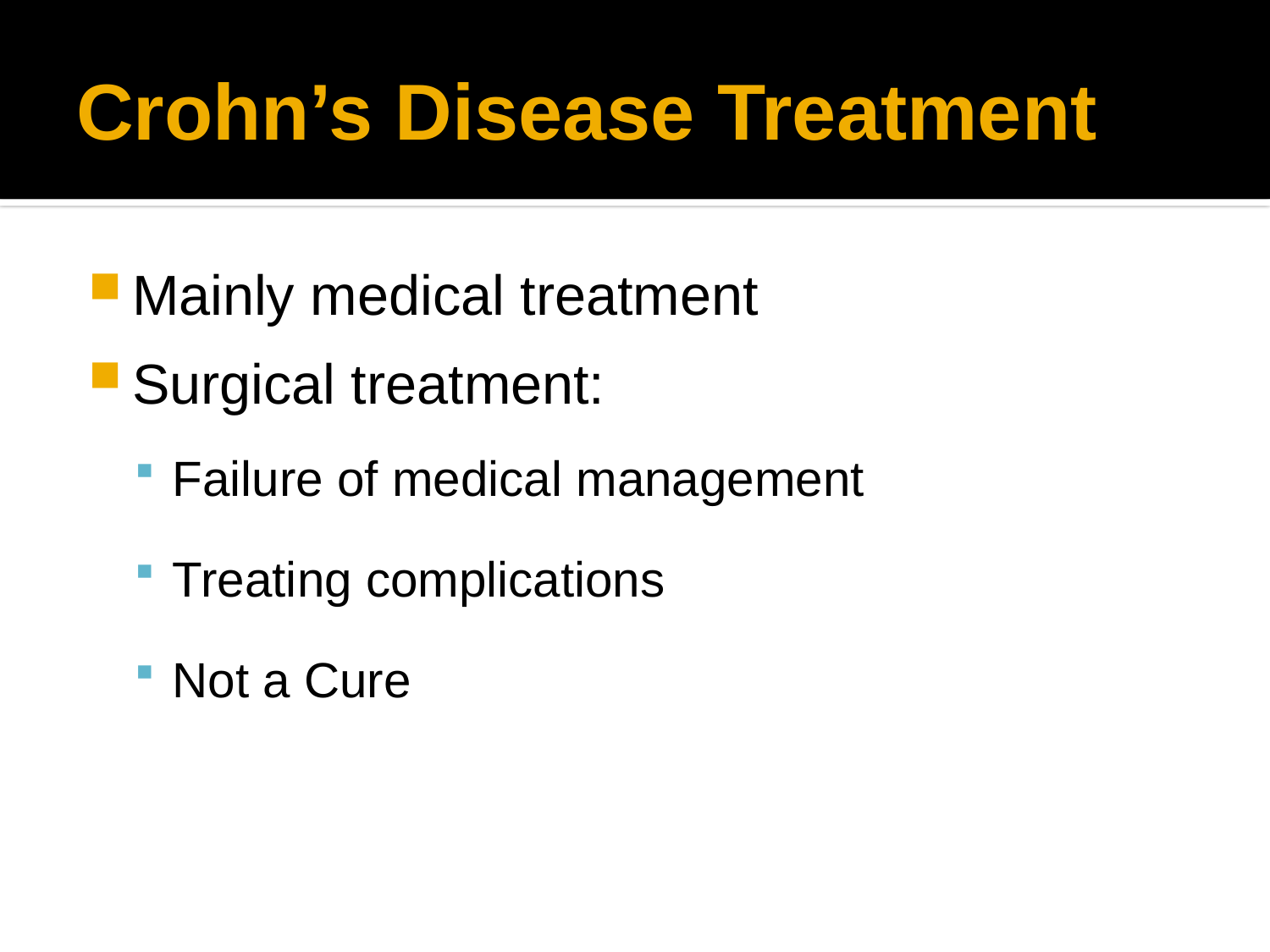

# Crohn’s Disease Treatment
Mainly medical treatment
Surgical treatment:
Failure of medical management
Treating complications
Not a Cure